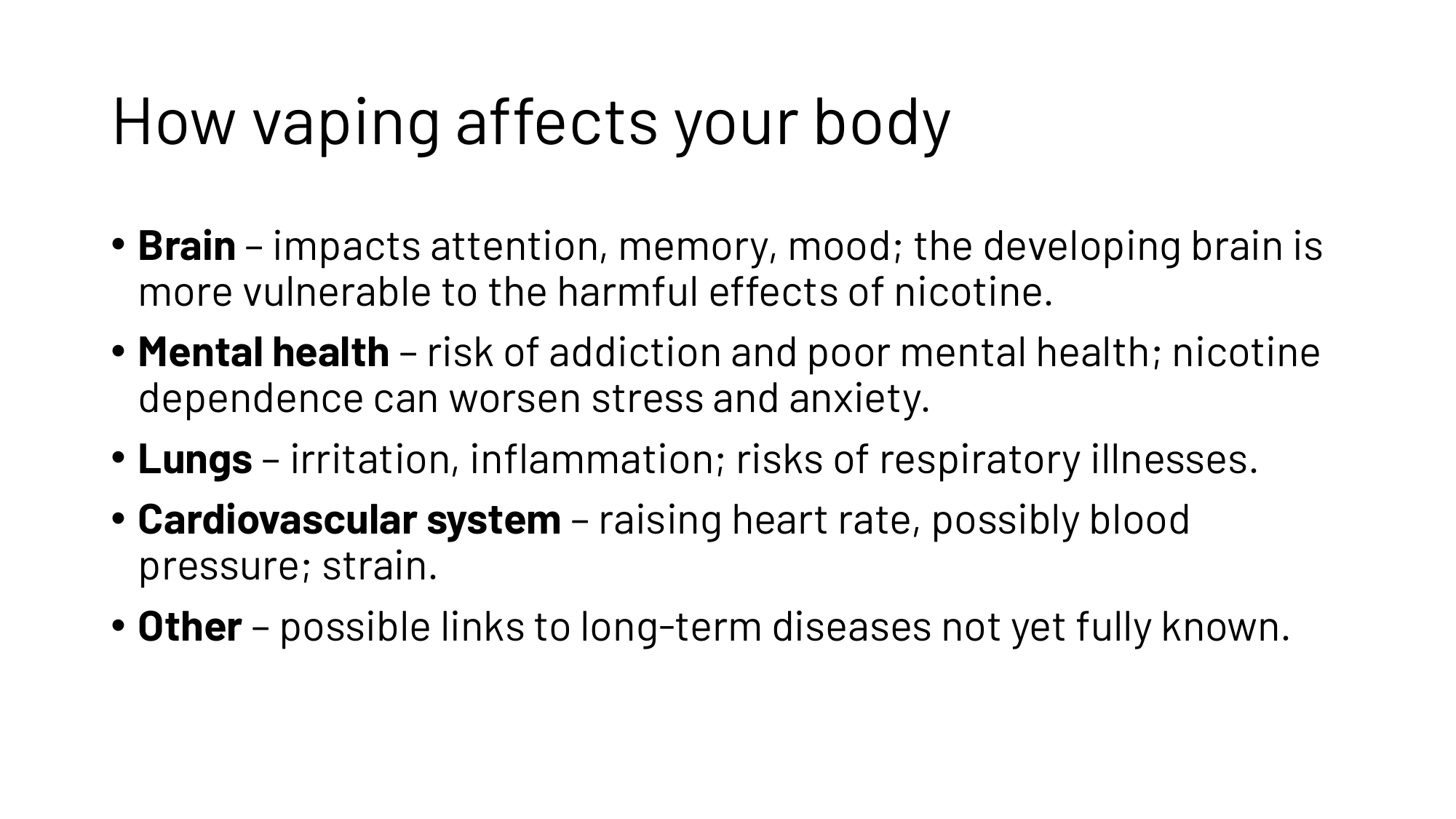

# How vaping affects your body
Brain – impacts attention, memory, mood; the developing brain is more vulnerable to the harmful effects of nicotine.​
Mental health – risk of addiction and poor mental health; nicotine dependence can worsen stress and anxiety.
Lungs – irritation, inflammation; risks of respiratory illnesses.​
Cardiovascular system – raising heart rate, possibly blood pressure; strain.​
Other – possible links to long-term diseases not yet fully known.